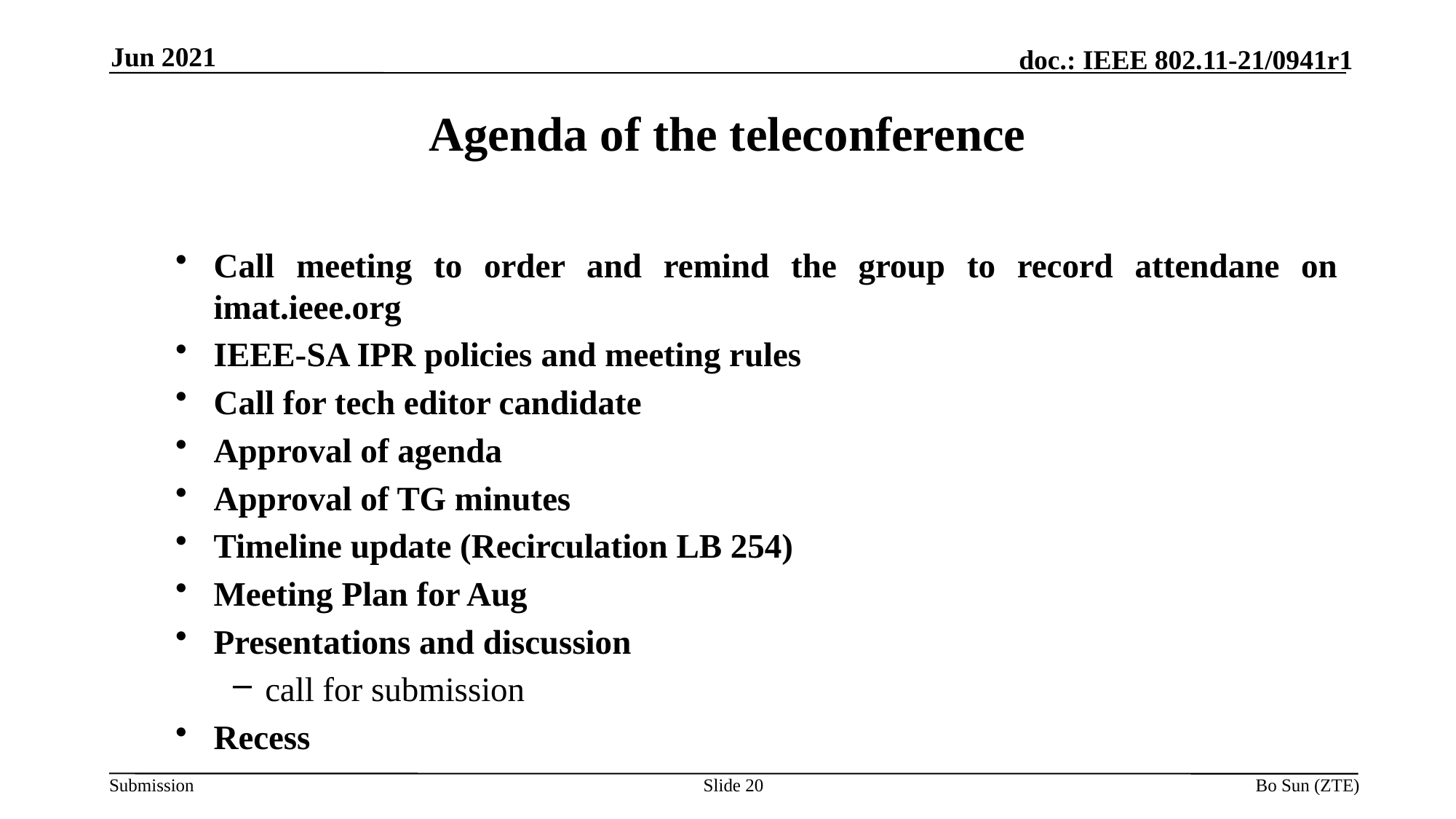

Jun 2021
Agenda of the teleconference
Call meeting to order and remind the group to record attendane on imat.ieee.org
IEEE-SA IPR policies and meeting rules
Call for tech editor candidate
Approval of agenda
Approval of TG minutes
Timeline update (Recirculation LB 254)
Meeting Plan for Aug
Presentations and discussion
call for submission
Recess
Slide 20
Bo Sun (ZTE)